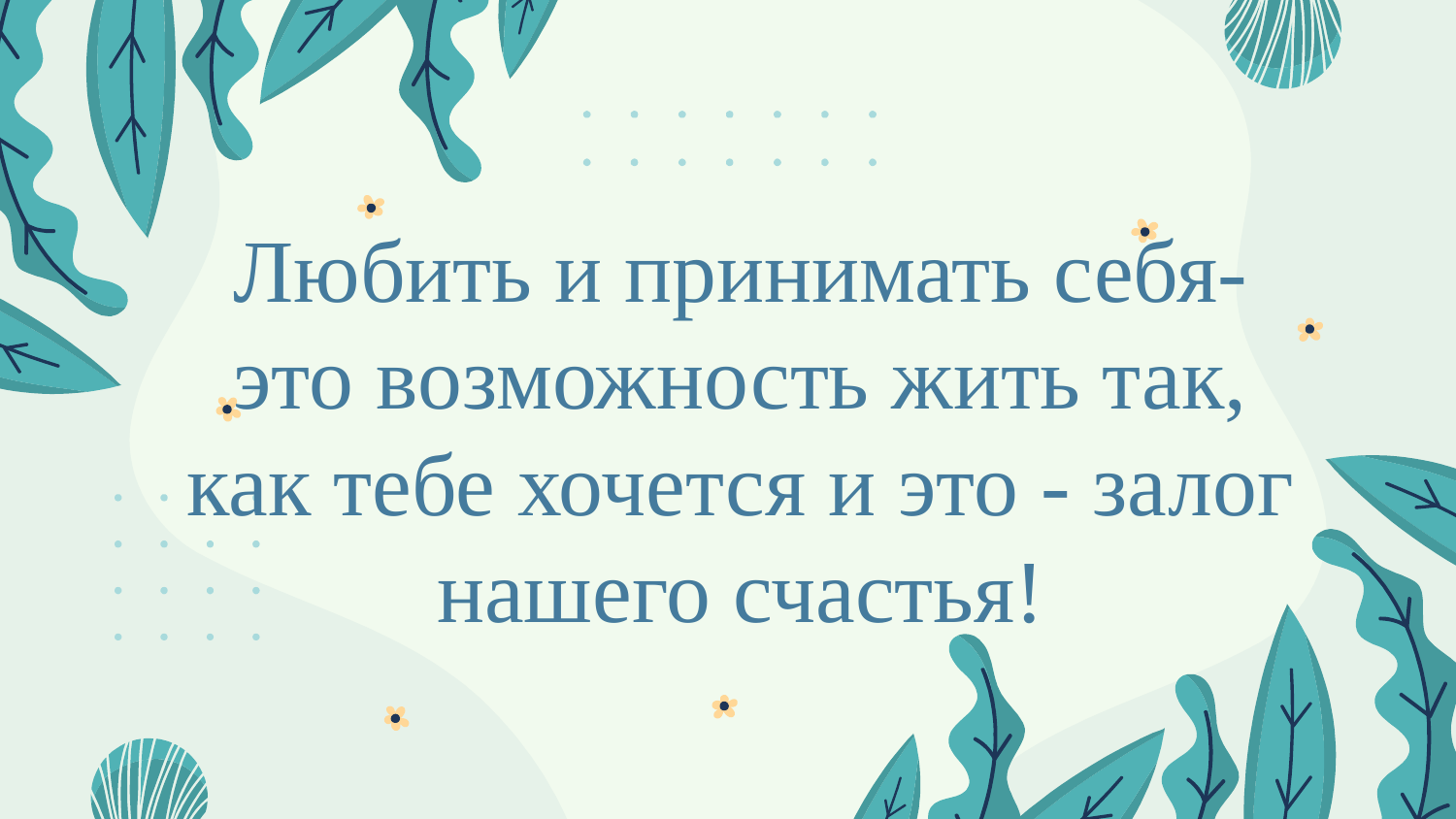

# Любить и принимать себя- это возможность жить так, как тебе хочется и это - залог нашего счастья!